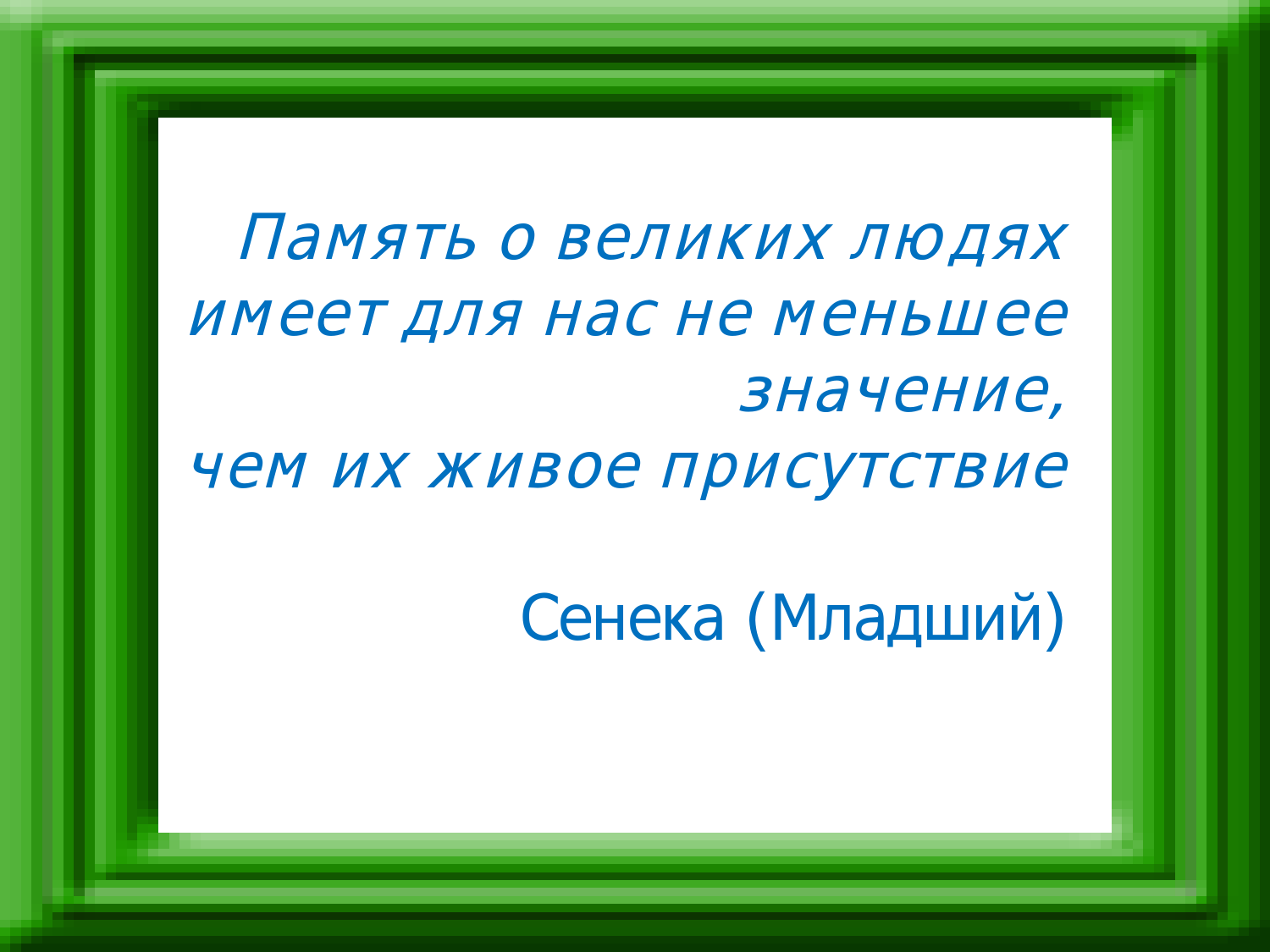

Память о великих людях имеет для нас не меньшее значение,
чем их живое присутствие
Сенека (Младший)